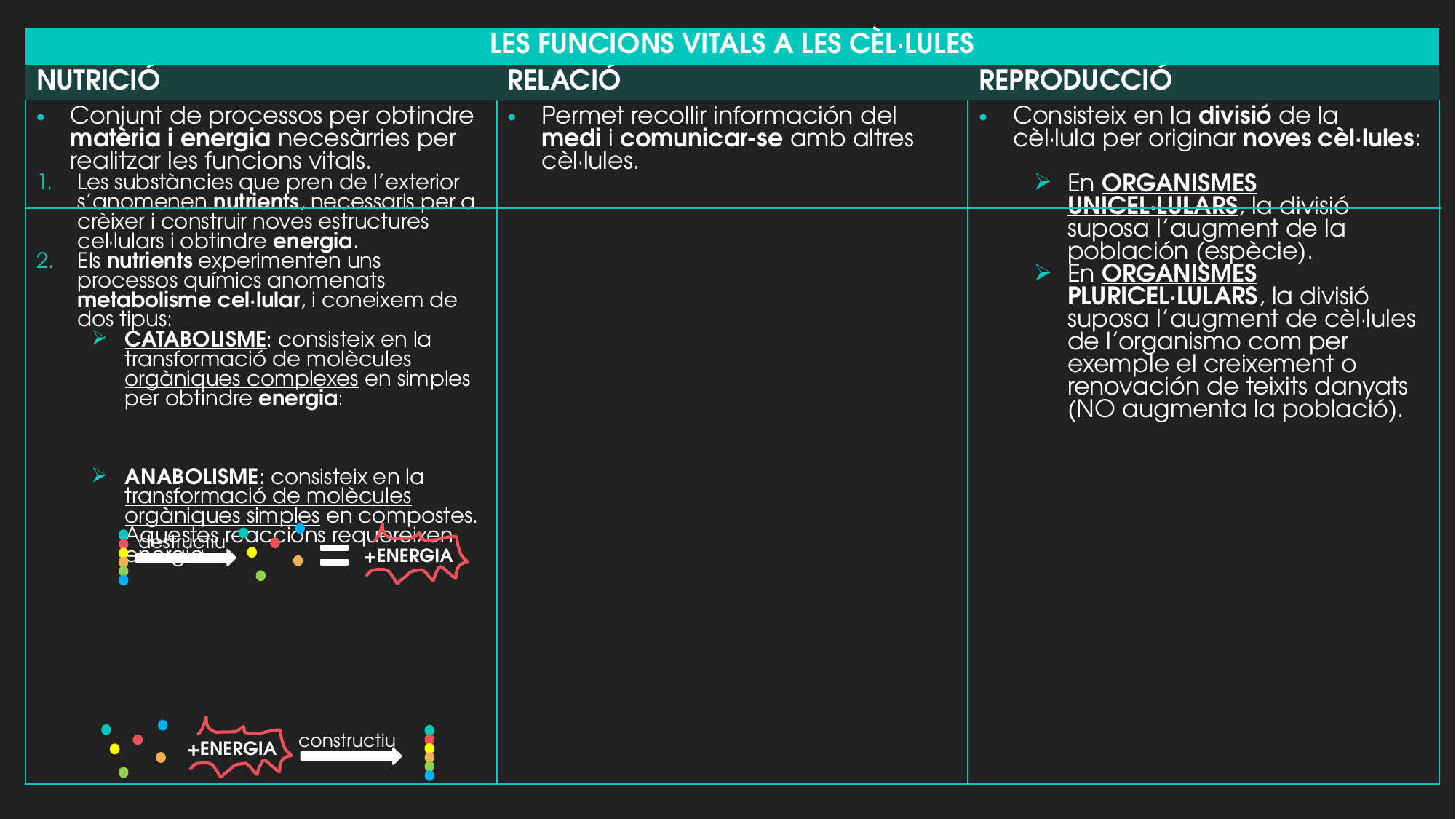

| LES FUNCIONS VITALS A LES CÈL·LULES |  |  |
| --- | --- | --- |
| NUTRICIÓ | RELACIÓ | REPRODUCCIÓ |
| Conjunt de processos per obtindre matèria i energia necesàrries per realitzar les funcions vitals. Les substàncies que pren de l’exterior s’anomenen nutrients, necessaris per a crèixer i construir noves estructures cel·lulars i obtindre energia. Els nutrients experimenten uns processos químics anomenats metabolisme cel·lular, i coneixem de dos tipus: CATABOLISME: consisteix en la transformació de molècules orgàniques complexes en simples per obtindre energia: ANABOLISME: consisteix en la transformació de molècules orgàniques simples en compostes. Aquestes reaccions requereixen energia. | Permet recollir información del medi i comunicar-se amb altres cèl·lules. | Consisteix en la divisió de la cèl·lula per originar noves cèl·lules: En ORGANISMES UNICEL·LULARS, la divisió suposa l’augment de la población (espècie). En ORGANISMES PLURICEL·LULARS, la divisió suposa l’augment de cèl·lules de l’organismo com per exemple el creixement o renovación de teixits danyats (NO augmenta la població). |

destructiu

+ENERGIA

constructiu

+ENERGIA